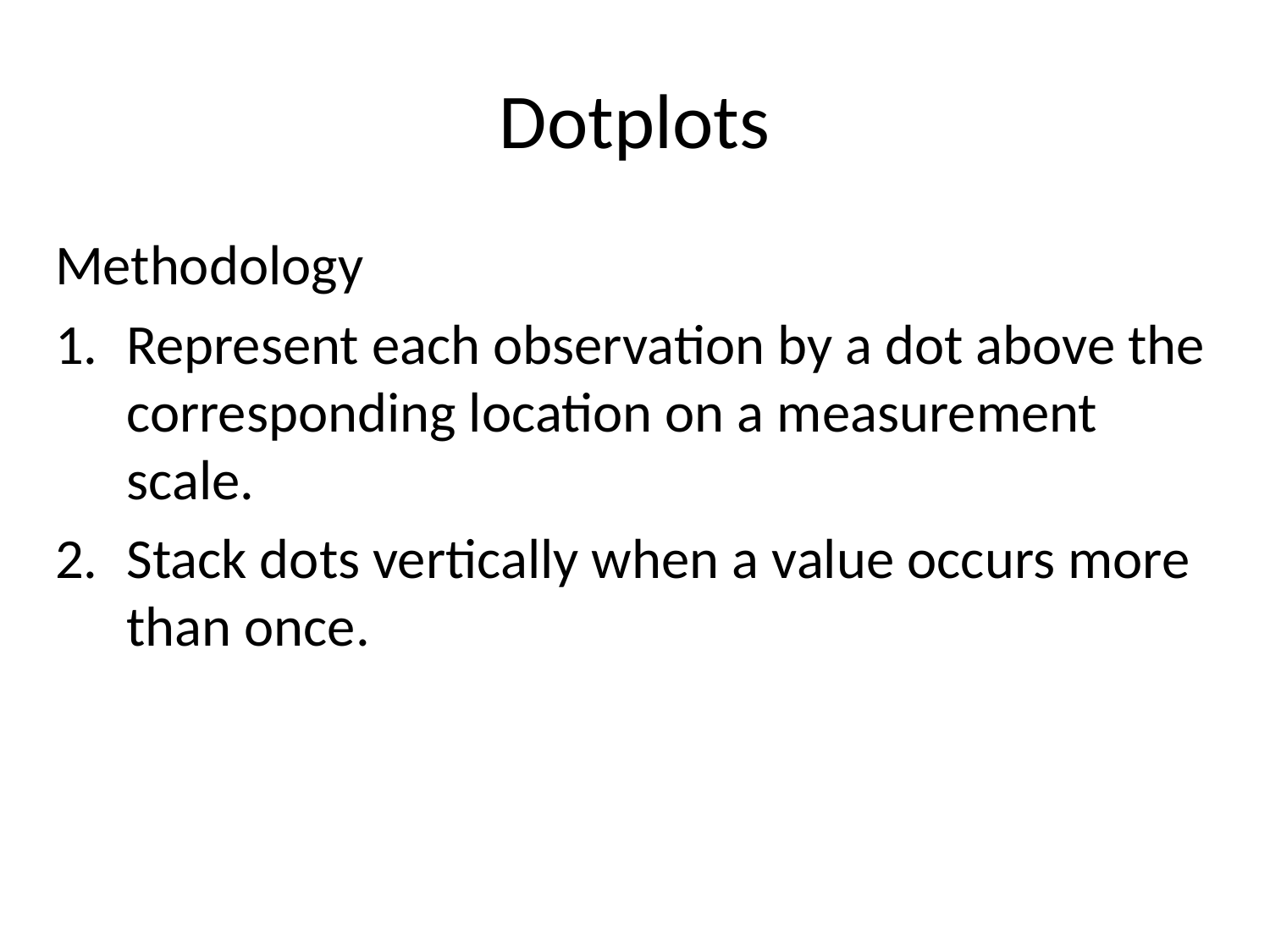

# Dotplots
Methodology
Represent each observation by a dot above the corresponding location on a measurement scale.
Stack dots vertically when a value occurs more than once.